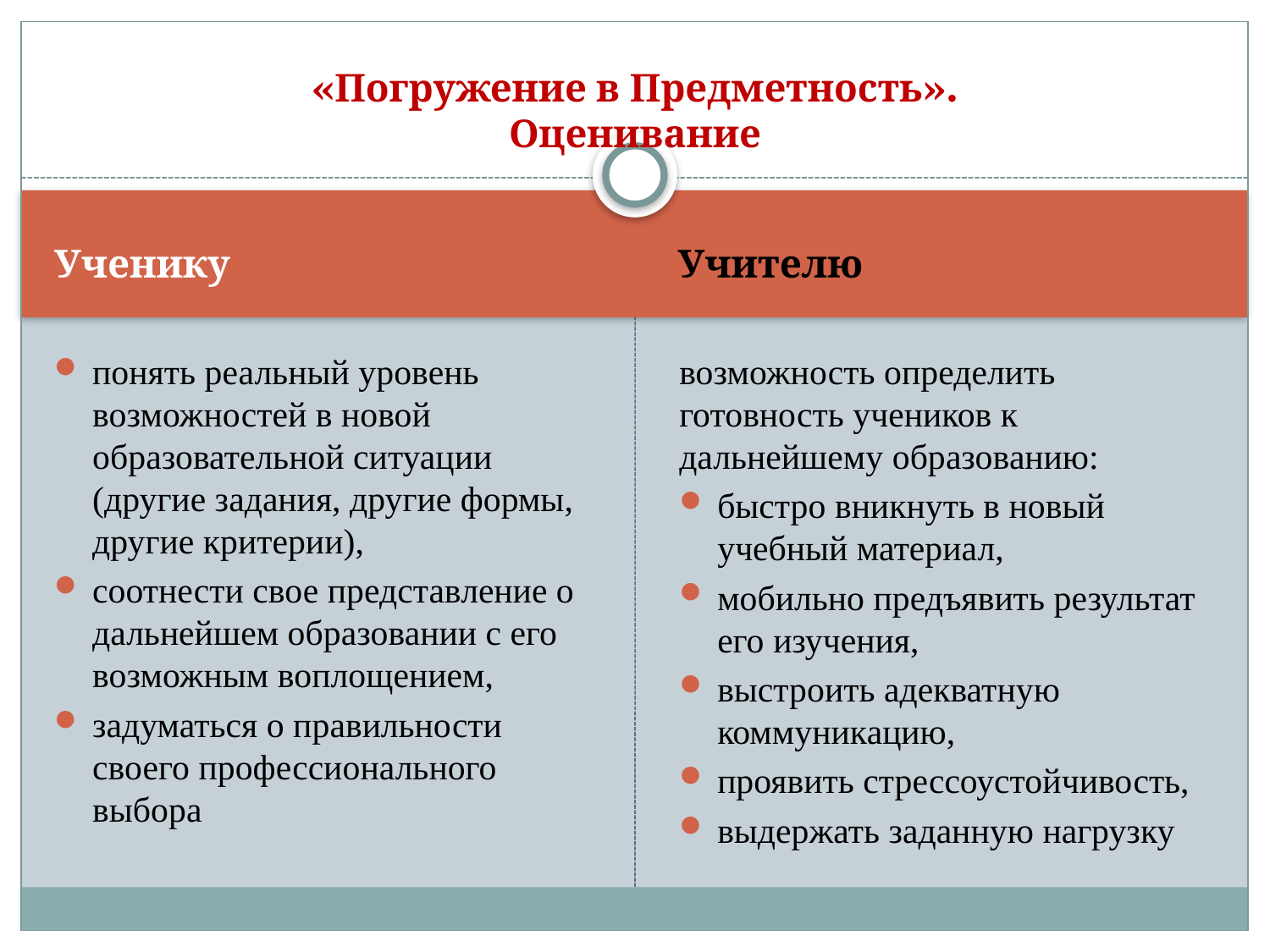

# «Погружение в Предметность». Оценивание
Ученику
Учителю
понять реальный уровень возможностей в новой образовательной ситуации (другие задания, другие формы, другие критерии),
соотнести свое представление о дальнейшем образовании с его возможным воплощением,
задуматься о правильности своего профессионального выбора
возможность определить готовность учеников к дальнейшему образованию:
быстро вникнуть в новый учебный материал,
мобильно предъявить результат его изучения,
выстроить адекватную коммуникацию,
проявить стрессоустойчивость,
выдержать заданную нагрузку